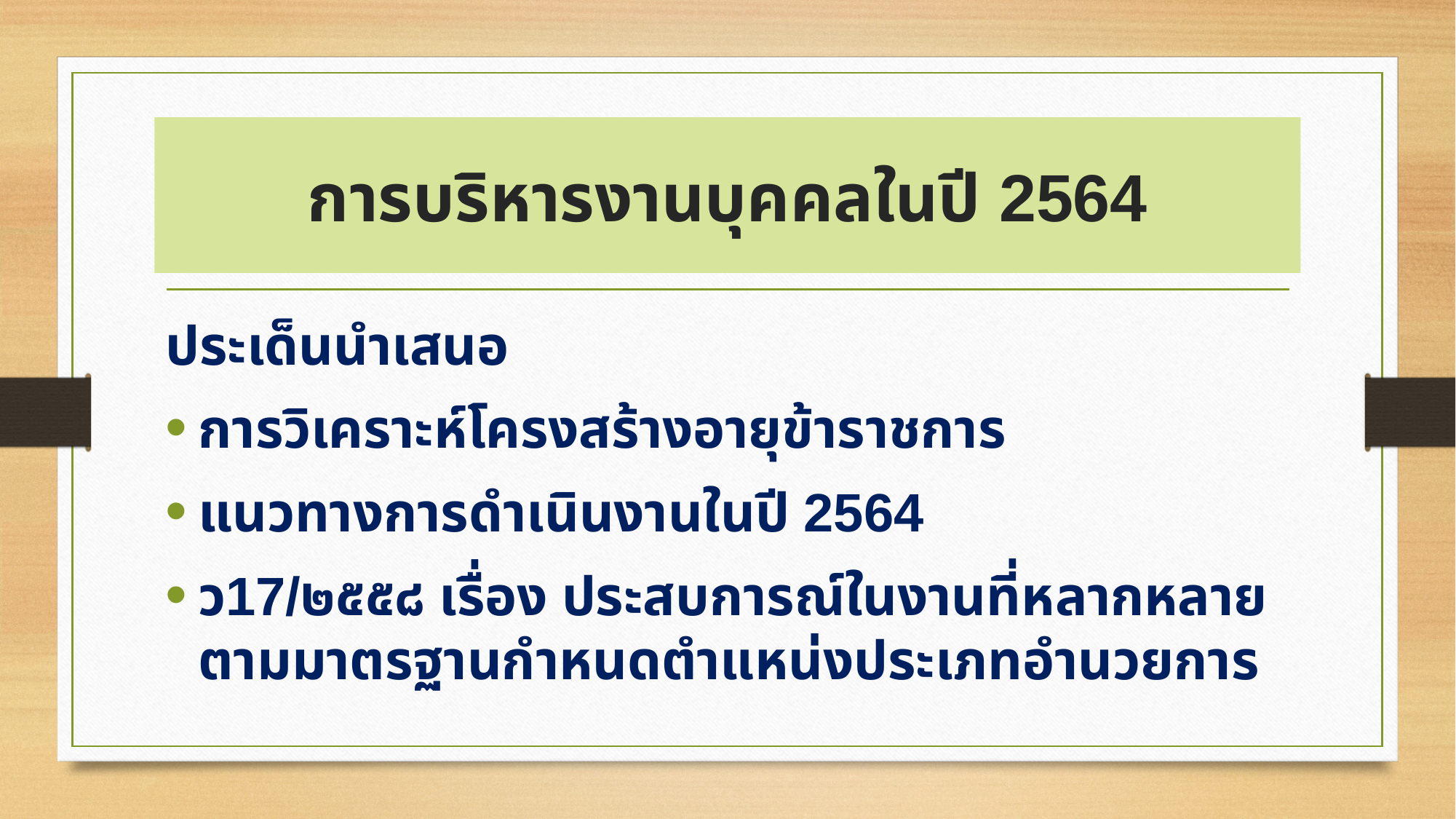

# การบริหารงานบุคคลในปี 2564
ประเด็นนำเสนอ
การวิเคราะห์โครงสร้างอายุข้าราชการ
แนวทางการดำเนินงานในปี 2564
ว17/๒๕๕๘ เรื่อง ประสบการณ์ในงานที่หลากหลายตามมาตรฐานกําหนดตําแหน่งประเภทอํานวยการ